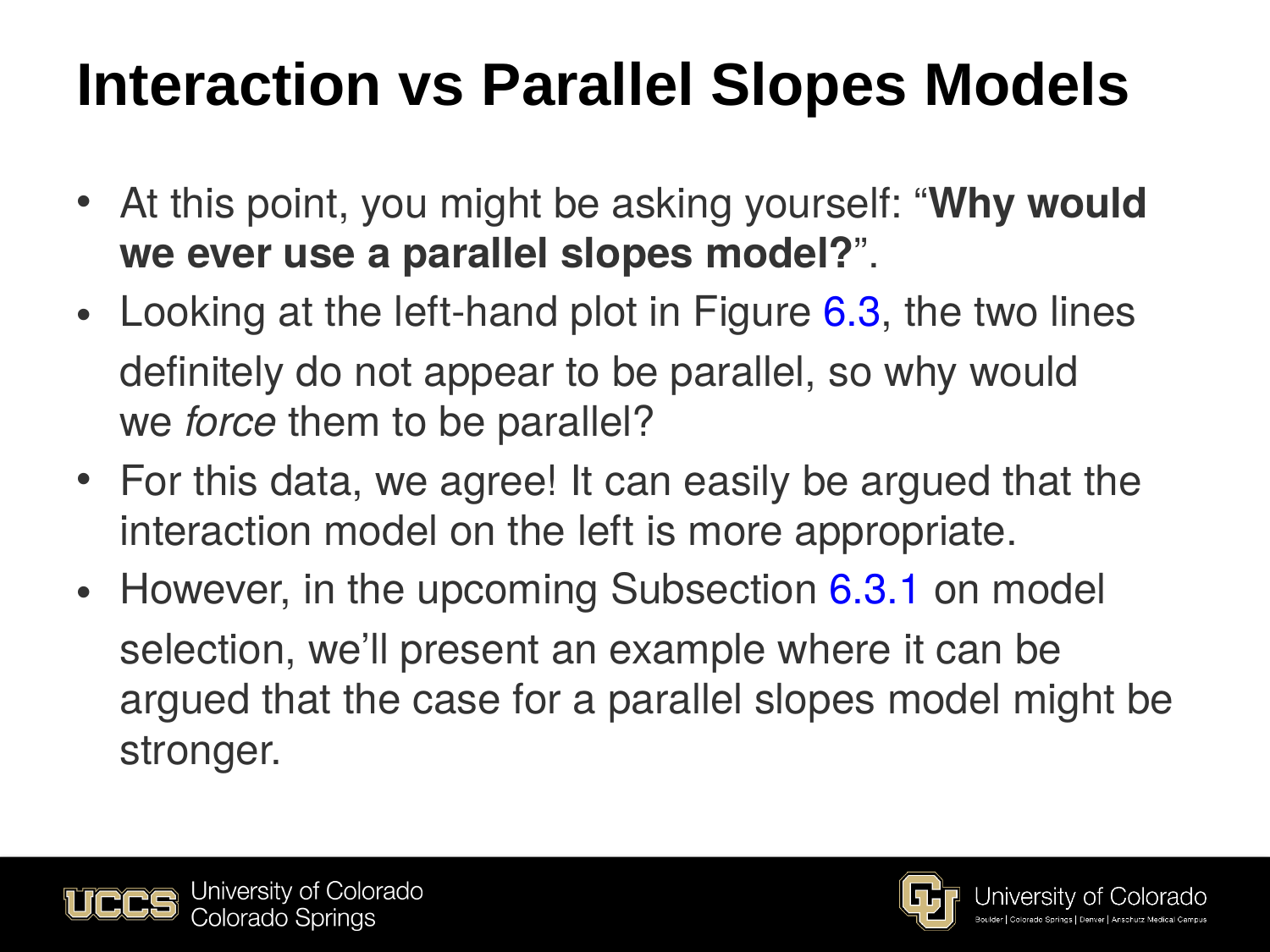

# Interaction vs Parallel Slopes Models
At this point, you might be asking yourself: “Why would we ever use a parallel slopes model?”.
Looking at the left-hand plot in Figure 6.3, the two lines definitely do not appear to be parallel, so why would we force them to be parallel?
For this data, we agree! It can easily be argued that the interaction model on the left is more appropriate.
However, in the upcoming Subsection 6.3.1 on model selection, we’ll present an example where it can be argued that the case for a parallel slopes model might be stronger.